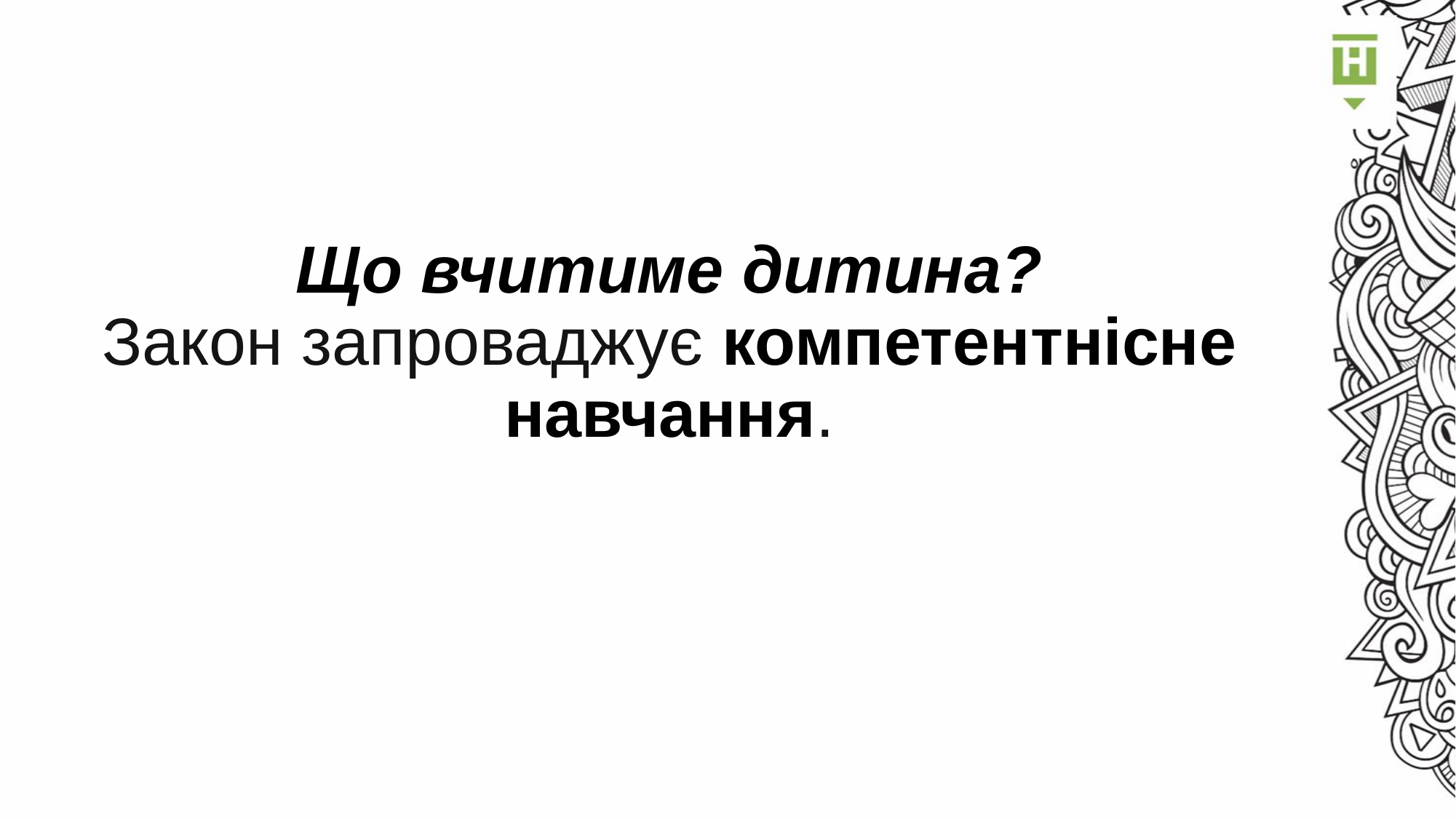

# Що вчитиме дитина? Закон запроваджує компетентнісне навчання.